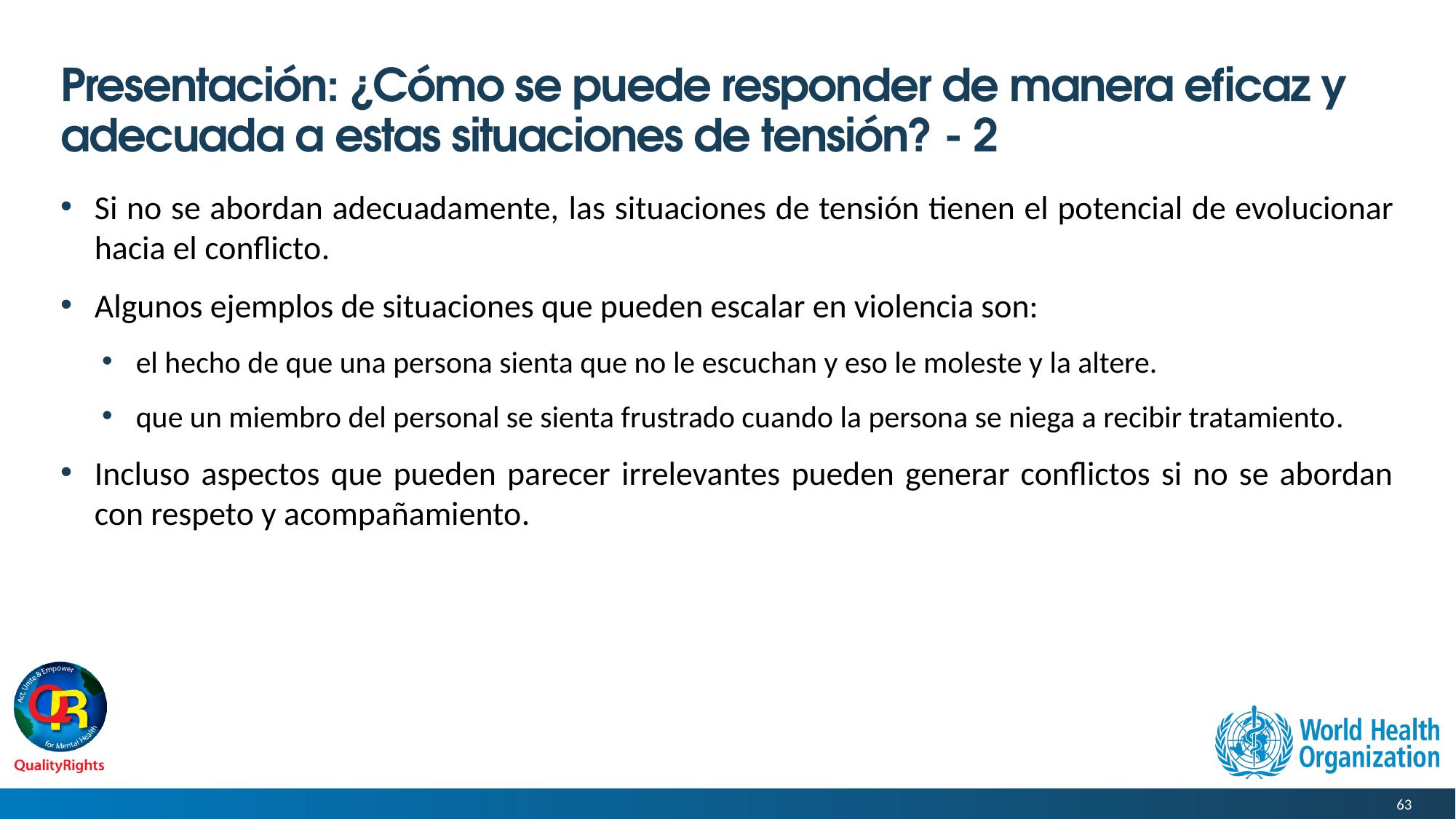

# Presentación: ¿Cómo se puede responder de manera eficaz y adecuada a estas situaciones de tensión? - 2
Si no se abordan adecuadamente, las situaciones de tensión tienen el potencial de evolucionar hacia el conflicto.
Algunos ejemplos de situaciones que pueden escalar en violencia son:
el hecho de que una persona sienta que no le escuchan y eso le moleste y la altere.
que un miembro del personal se sienta frustrado cuando la persona se niega a recibir tratamiento.
Incluso aspectos que pueden parecer irrelevantes pueden generar conflictos si no se abordan con respeto y acompañamiento.